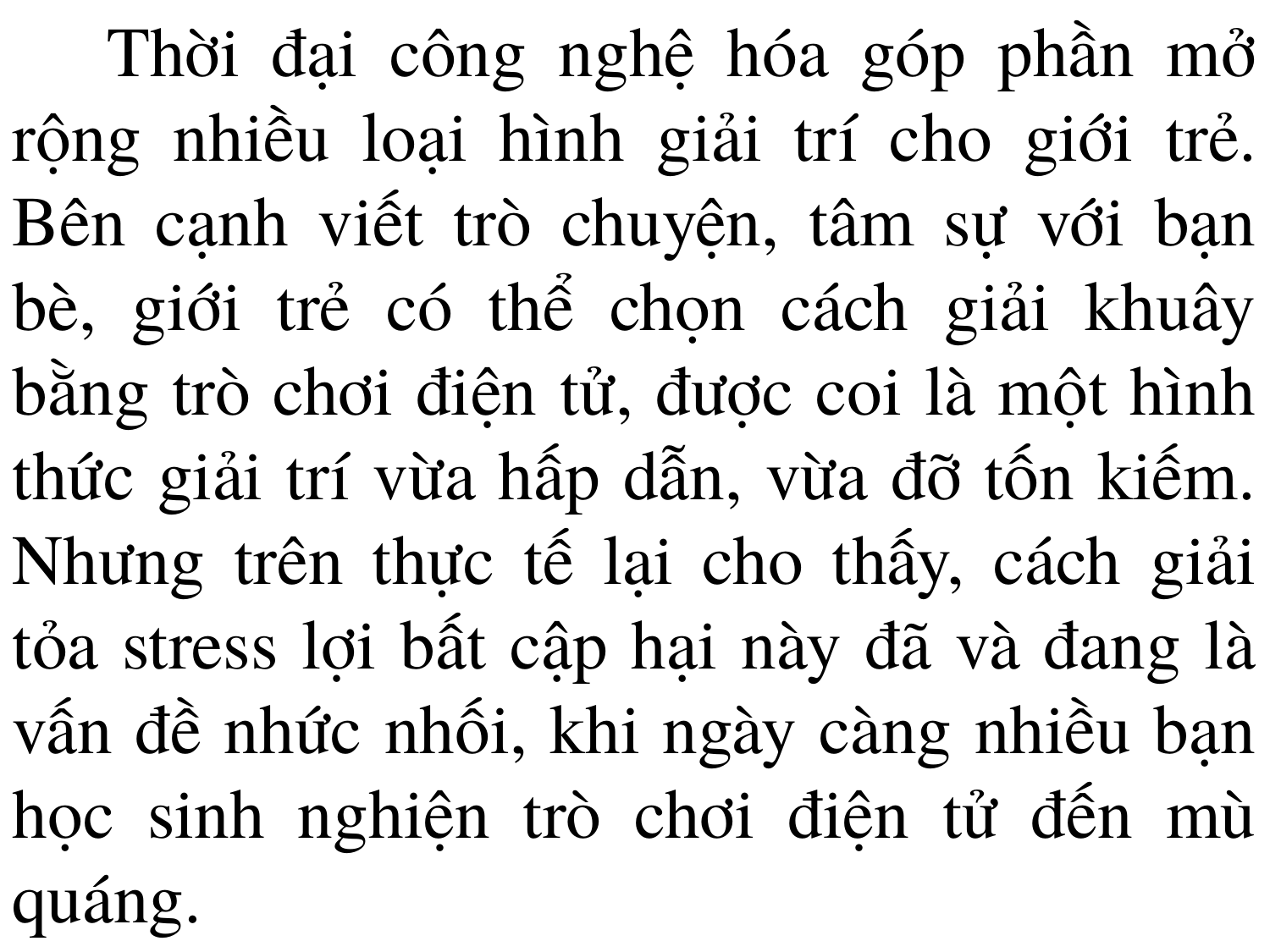

Thời đại công nghệ hóa góp phần mở rộng nhiều loại hình giải trí cho giới trẻ. Bên cạnh viết trò chuyện, tâm sự với bạn bè, giới trẻ có thể chọn cách giải khuây bằng trò chơi điện tử, được coi là một hình thức giải trí vừa hấp dẫn, vừa đỡ tốn kiếm. Nhưng trên thực tế lại cho thấy, cách giải tỏa stress lợi bất cập hại này đã và đang là vấn đề nhức nhối, khi ngày càng nhiều bạn học sinh nghiện trò chơi điện tử đến mù quáng.